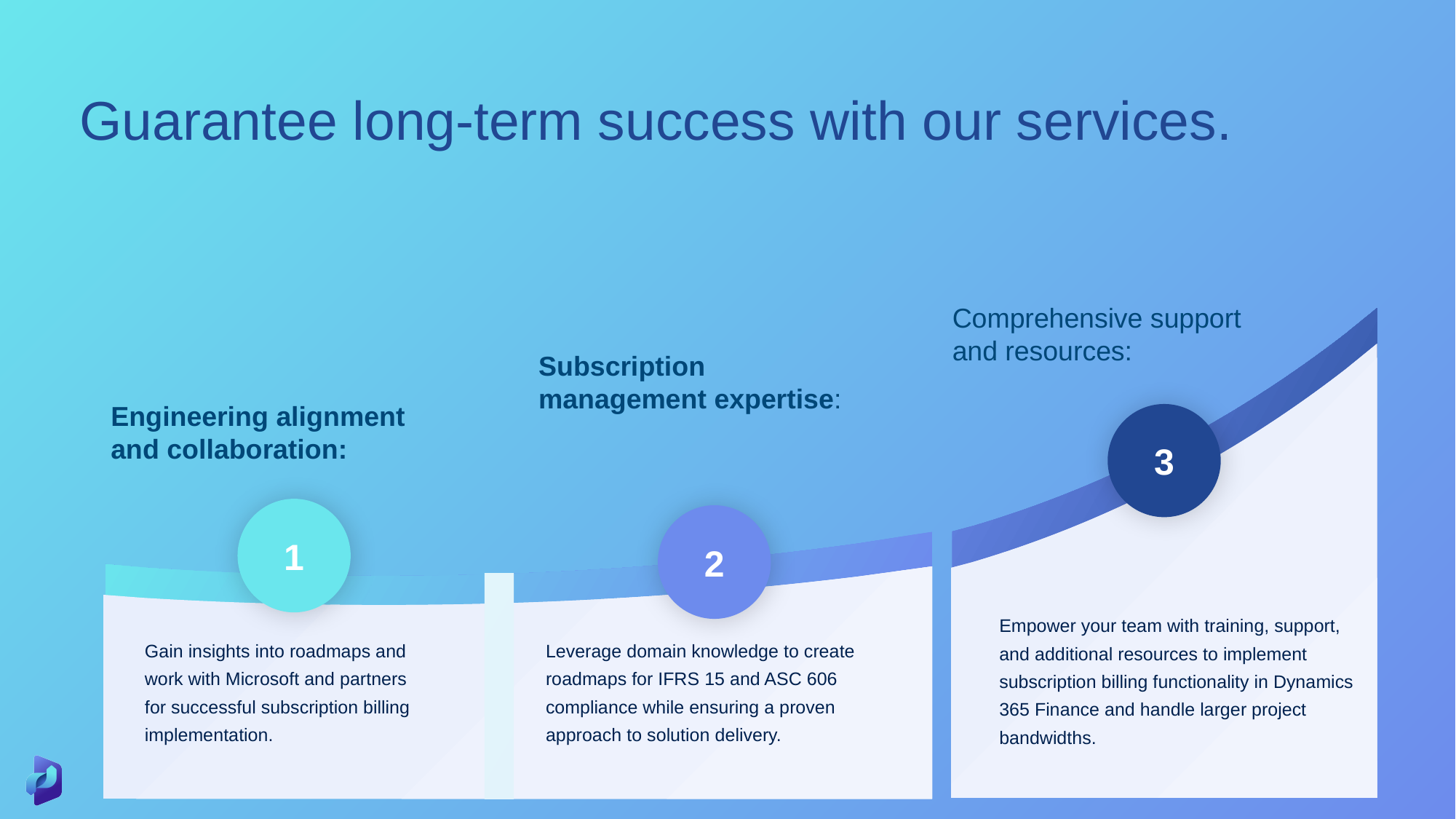

# Guarantee long-term success with our services.
Comprehensive support and resources:

Subscription management expertise:

Engineering alignment and collaboration:
3
1
2

Empower your team with training, support, and additional resources to implement subscription billing functionality in Dynamics 365 Finance and handle larger project bandwidths.
Gain insights into roadmaps and work with Microsoft and partners for successful subscription billing implementation.
Leverage domain knowledge to create roadmaps for IFRS 15 and ASC 606 compliance while ensuring a proven approach to solution delivery.